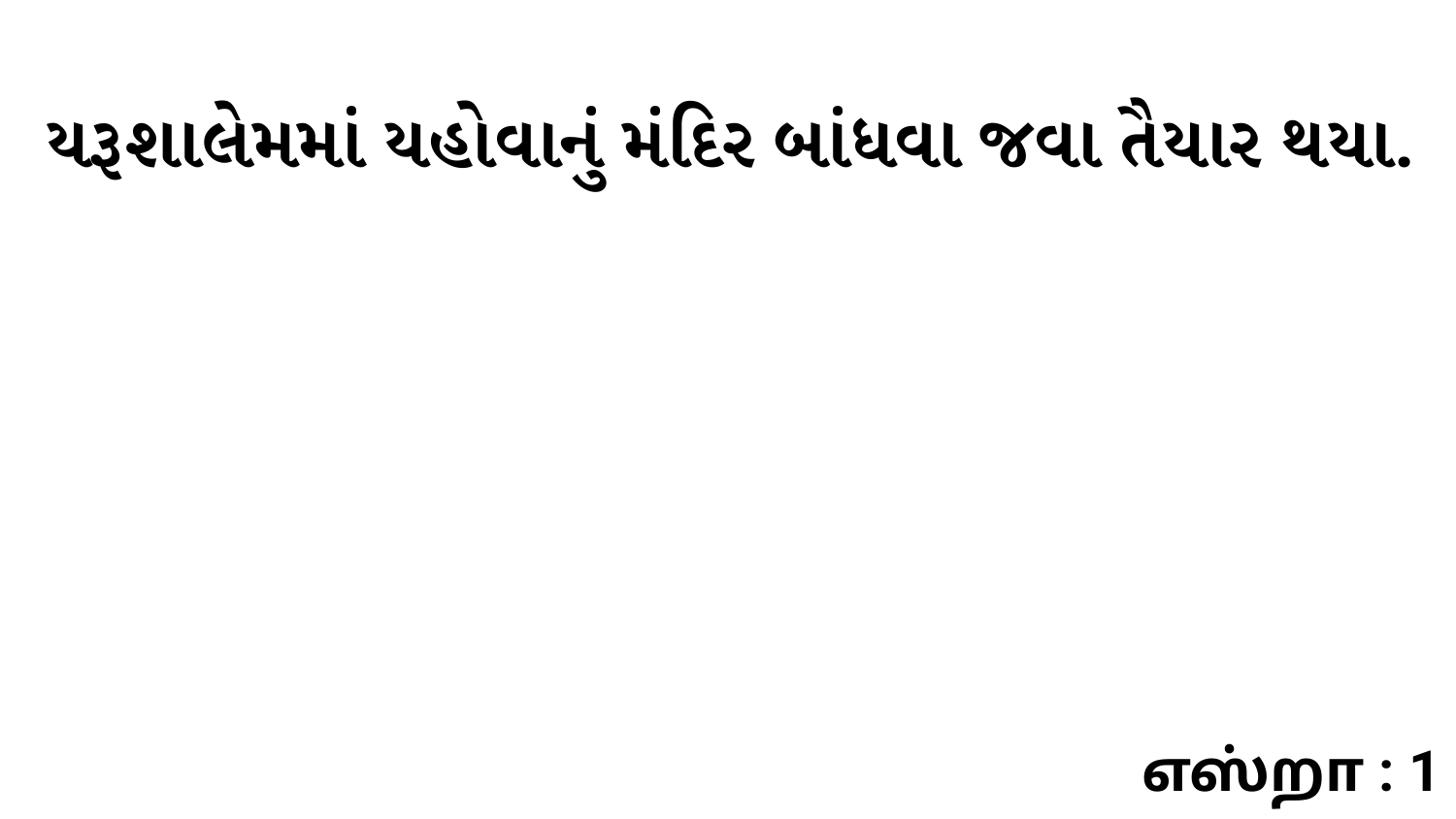

યરૂશાલેમમાં યહોવાનું મંદિર બાંધવા જવા તૈયાર થયા.
எஸ்றா : 1